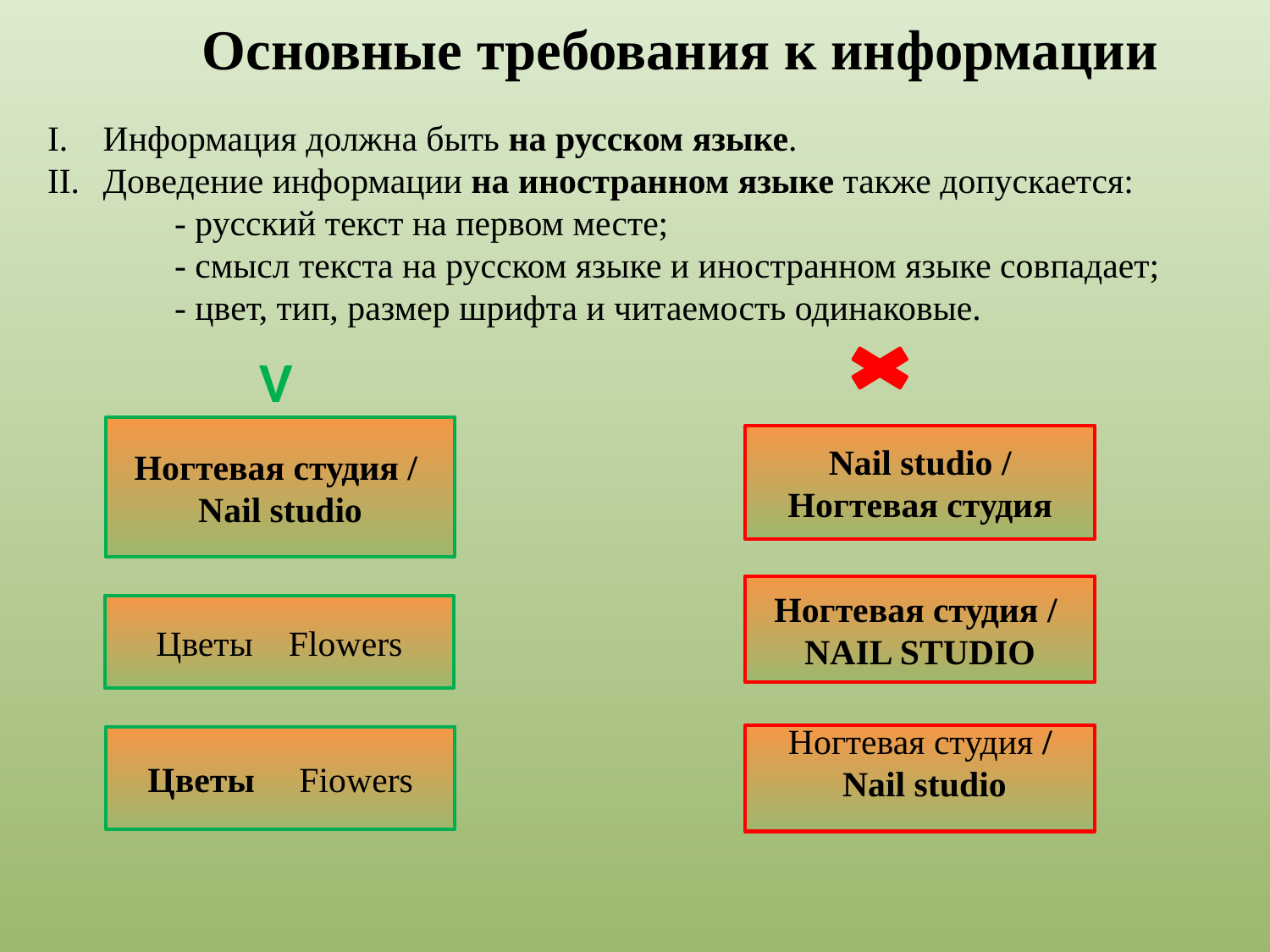

Основные требования к информации
Информация должна быть на русском языке.
Доведение информации на иностранном языке также допускается:
	- русский текст на первом месте;
	- смысл текста на русском языке и иностранном языке совпадает;
	- цвет, тип, размер шрифта и читаемость одинаковые.
V

Ногтевая студия /
Nail studio
Nail studio /
Ногтевая студия
Ногтевая студия /
NAIL STUDIO
Цветы    Flowers
Ногтевая студия /
 Nail studio

Цветы     Fiowers